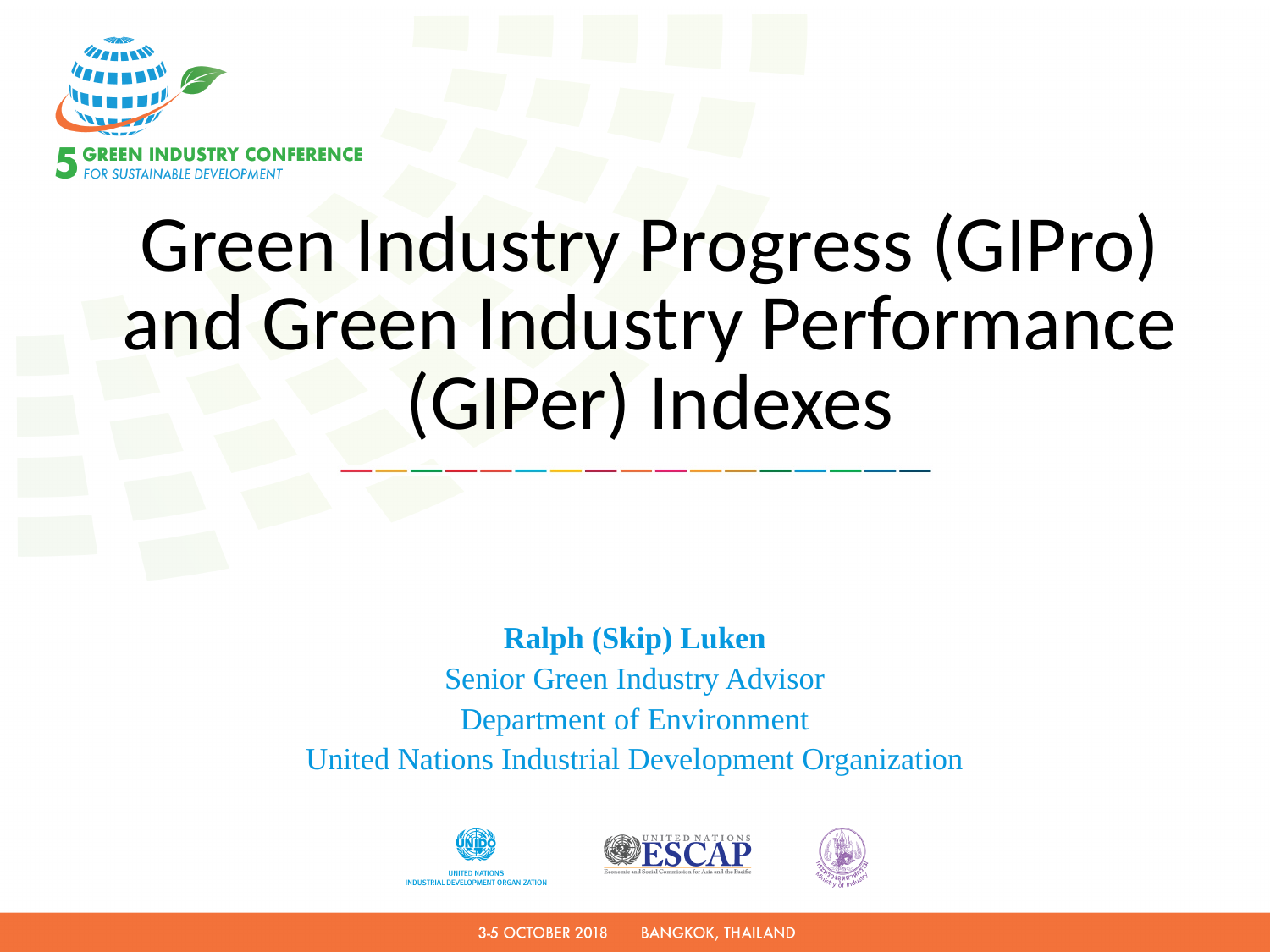

# Green Industry Progress (GIPro) and Green Industry Performance (GIPer) Indexes

Ralph (Skip) Luken
Senior Green Industry Advisor
Department of Environment
United Nations Industrial Development Organization